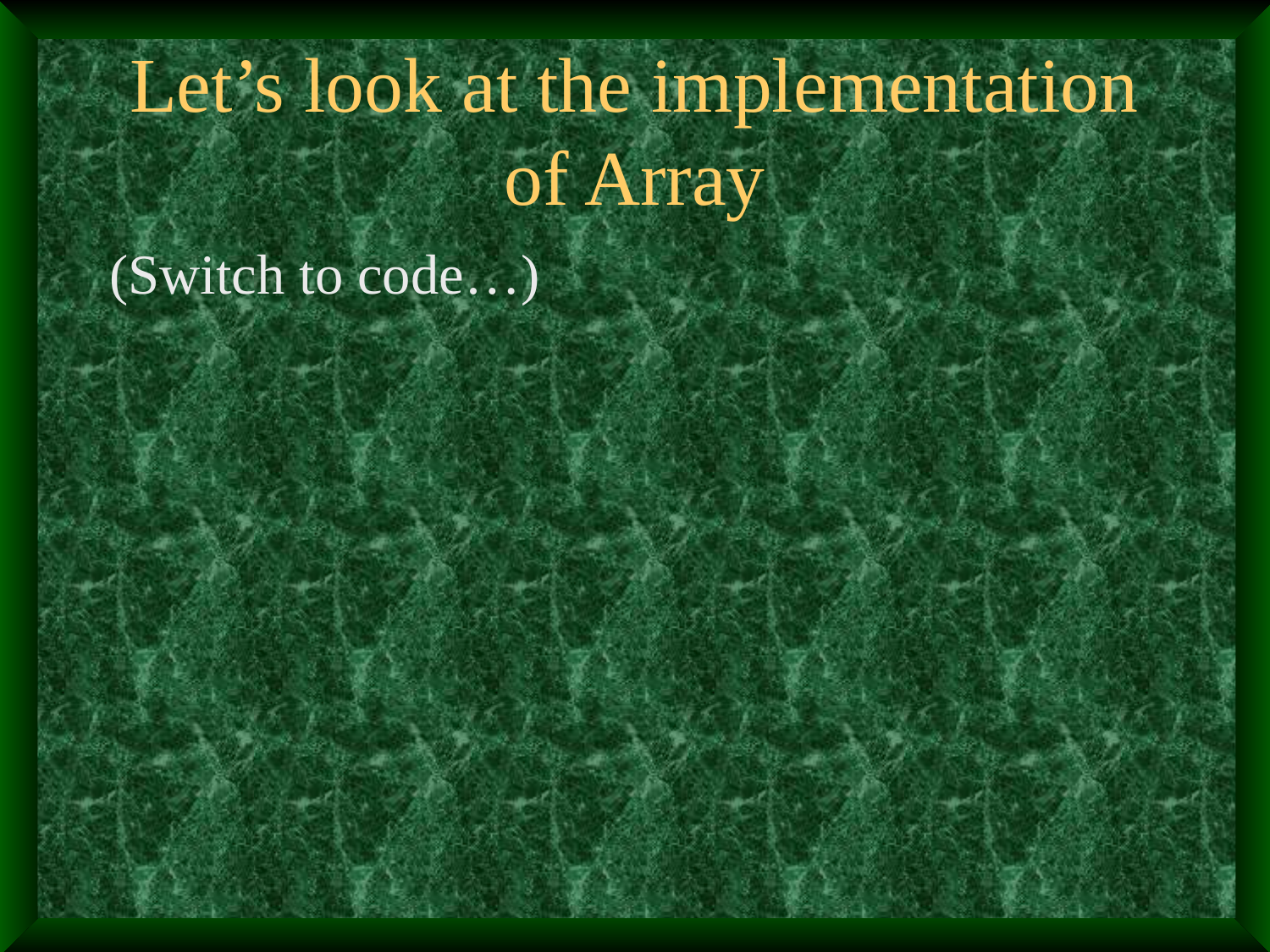

# Let’s look at the implementation of Array
(Switch to code…)